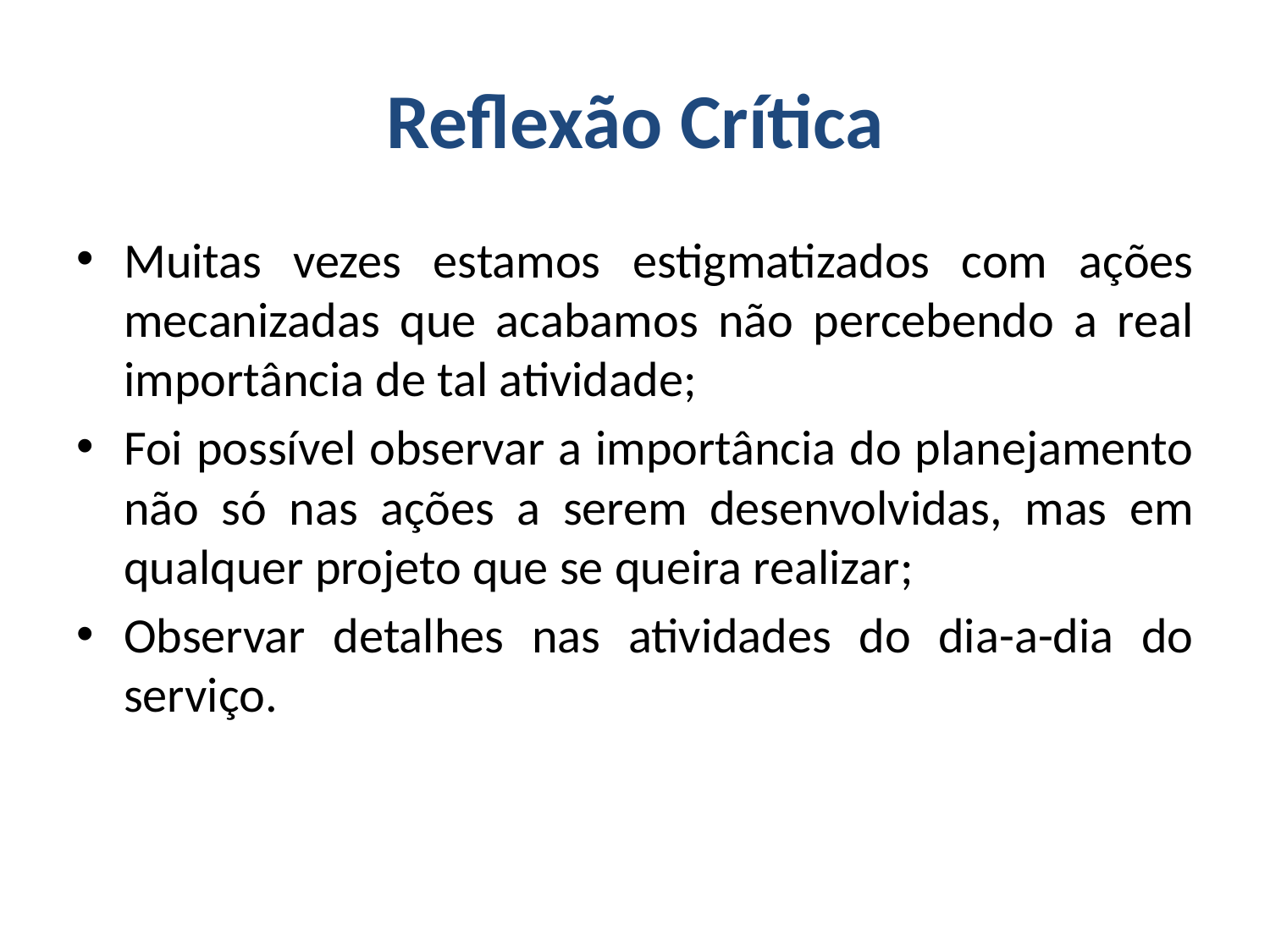

# Reflexão Crítica
Muitas vezes estamos estigmatizados com ações mecanizadas que acabamos não percebendo a real importância de tal atividade;
Foi possível observar a importância do planejamento não só nas ações a serem desenvolvidas, mas em qualquer projeto que se queira realizar;
Observar detalhes nas atividades do dia-a-dia do serviço.